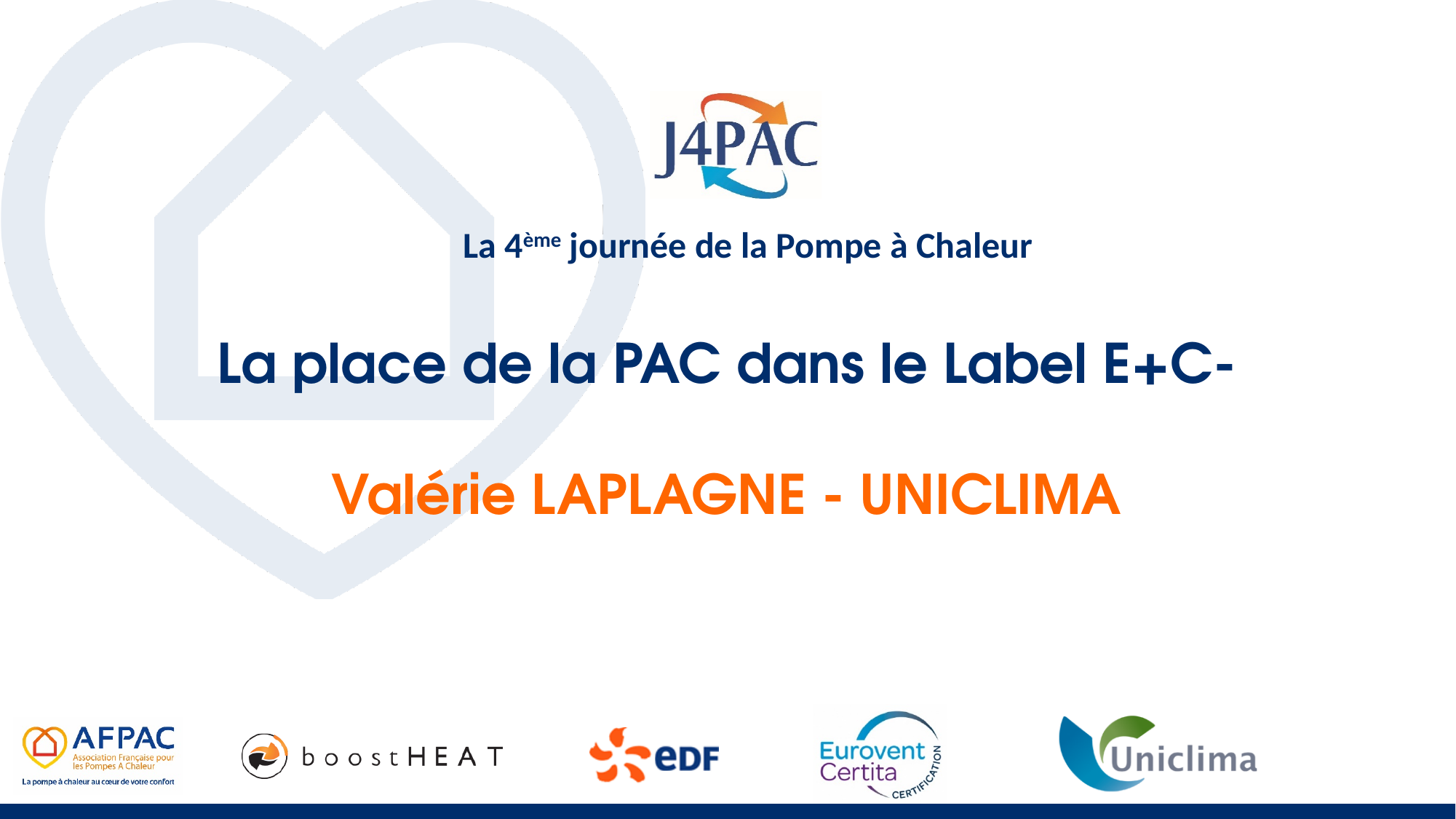

La place de la PAC dans le Label E+C-

Valérie LAPLAGNE - UNICLIMA